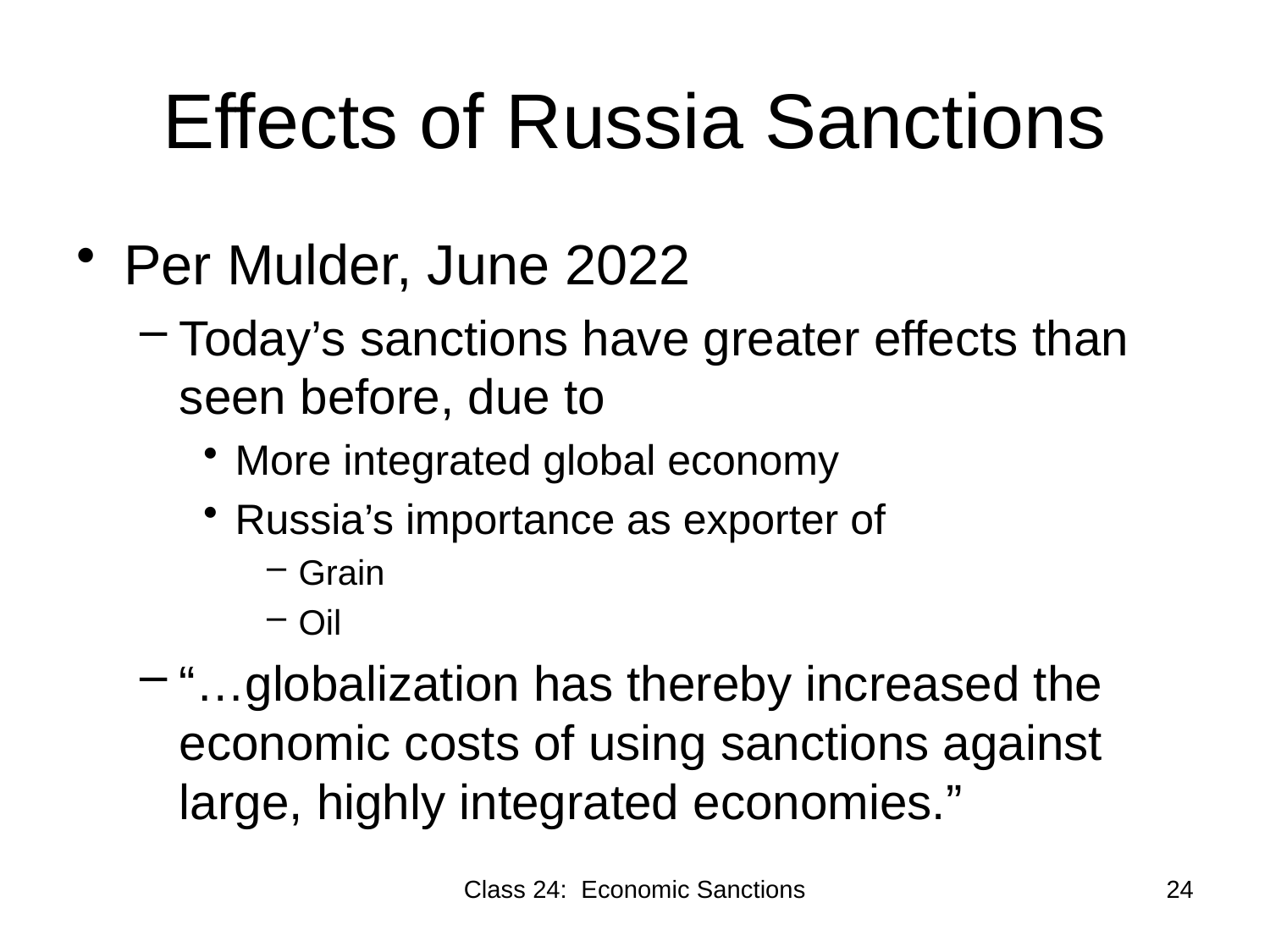

# Effects of Russia Sanctions
Per Mulder, June 2022
Today’s sanctions have greater effects than seen before, due to
More integrated global economy
Russia’s importance as exporter of
Grain
Oil
“…globalization has thereby increased the economic costs of using sanctions against large, highly integrated economies.”
Class 24:  Economic Sanctions
24